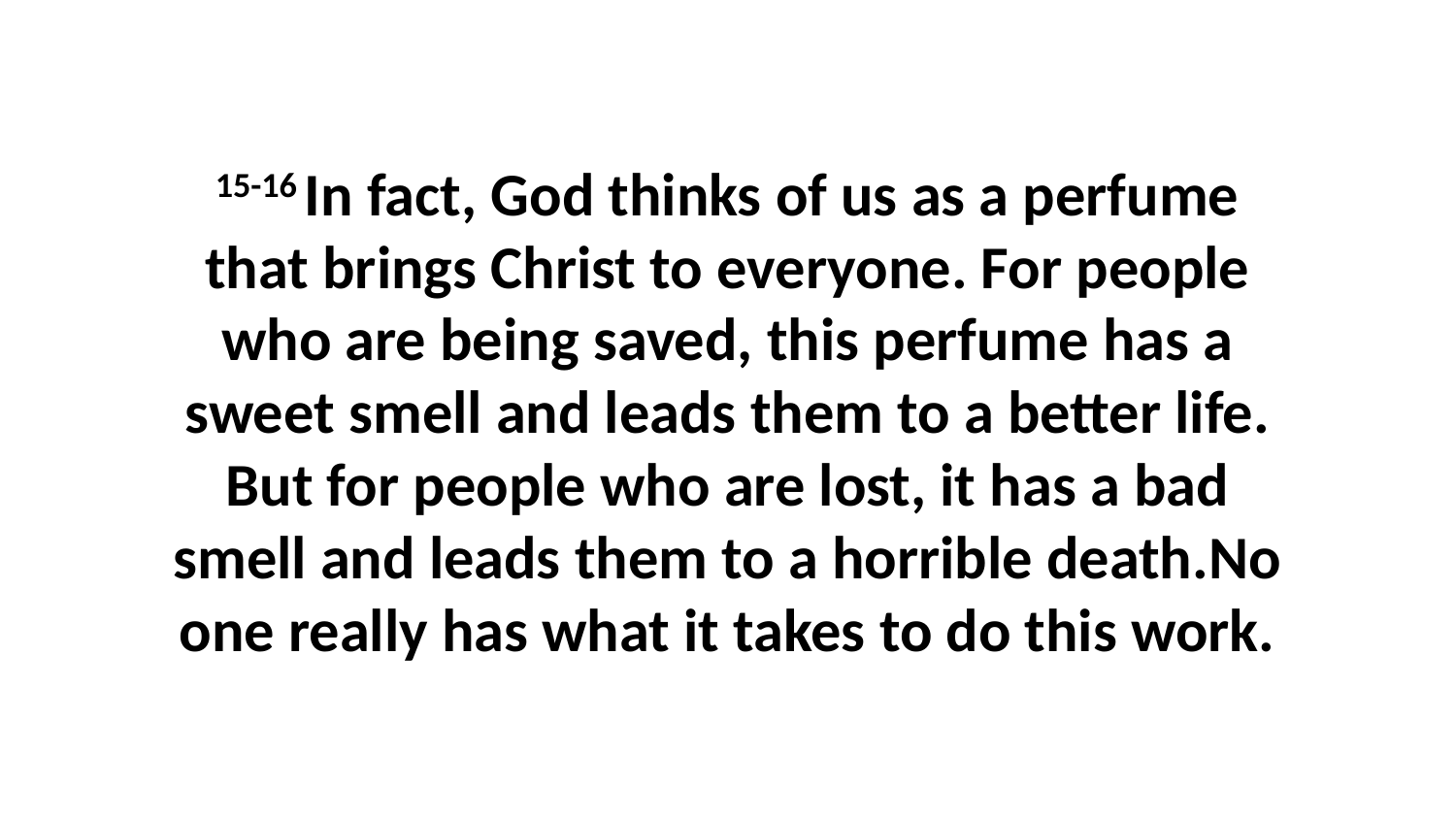

15-16 In fact, God thinks of us as a perfume that brings Christ to everyone. For people who are being saved, this perfume has a sweet smell and leads them to a better life. But for people who are lost, it has a bad smell and leads them to a horrible death.No one really has what it takes to do this work.